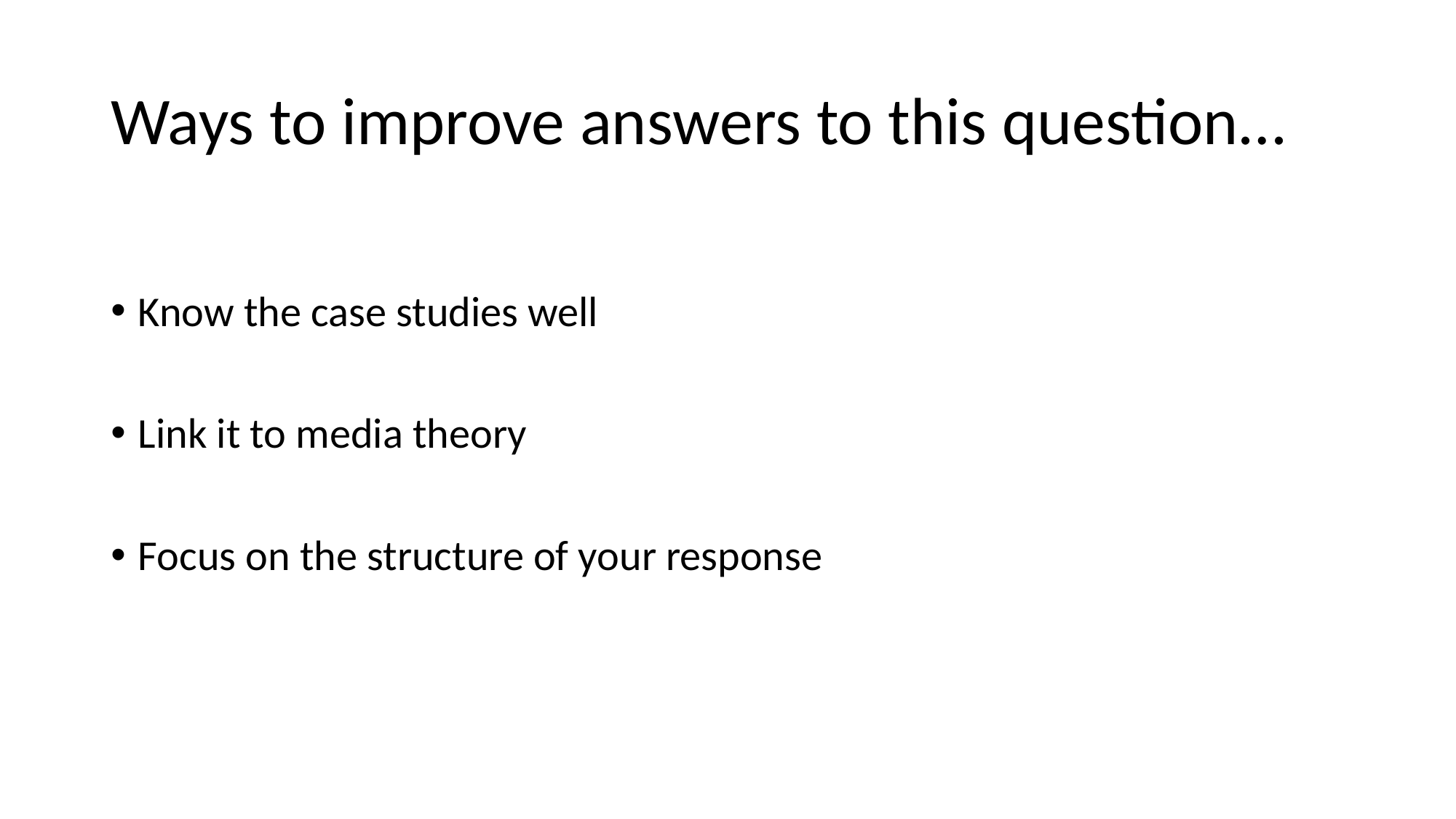

# Ways to improve answers to this question…

Know the case studies well

Link it to media theory

Focus on the structure of your response